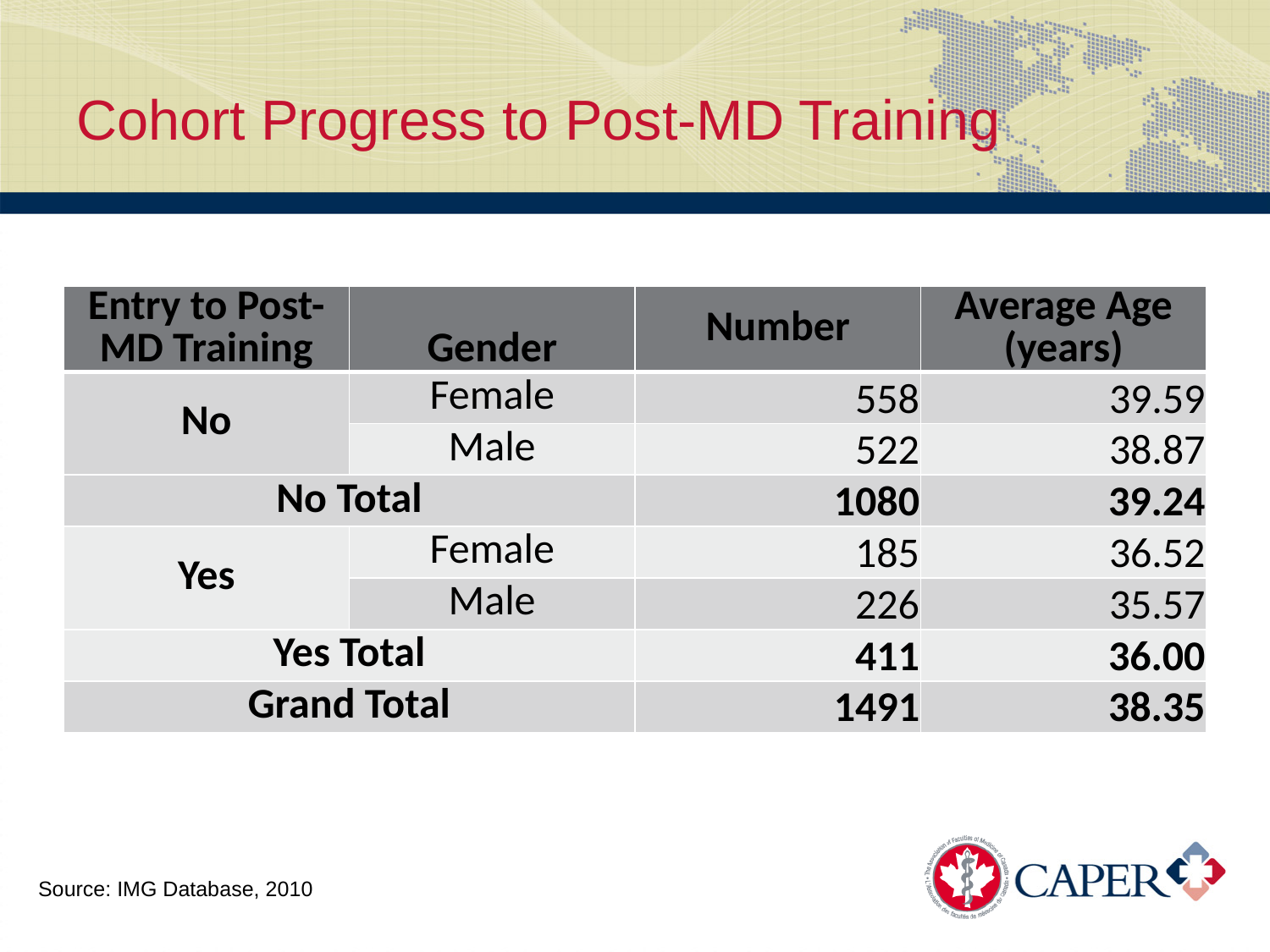

# Cohort Progress to Post-MD Training
| Entry to Post-MD Training | Gender | Number | Average Age (years) |
| --- | --- | --- | --- |
| No | Female | 558 | 39.59 |
|  | Male | 522 | 38.87 |
| No Total |  | 1080 | 39.24 |
| Yes | Female | 185 | 36.52 |
|  | Male | 226 | 35.57 |
| Yes Total |  | 411 | 36.00 |
| Grand Total |  | 1491 | 38.35 |
Source: IMG Database, 2010